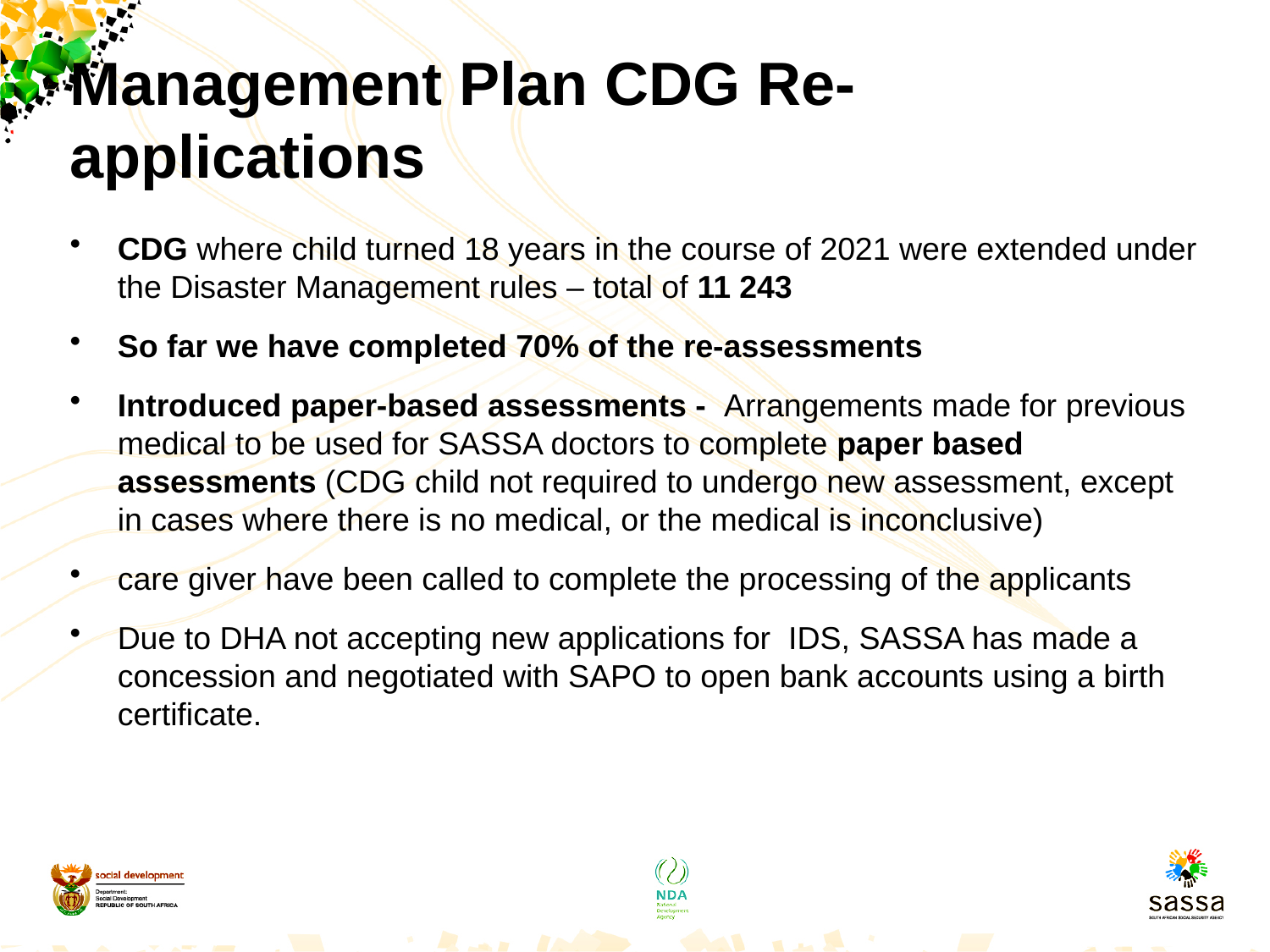

# Management Plan CDG Re-applications
CDG where child turned 18 years in the course of 2021 were extended under the Disaster Management rules – total of 11 243
So far we have completed 70% of the re-assessments
Introduced paper-based assessments -  Arrangements made for previous medical to be used for SASSA doctors to complete paper based assessments (CDG child not required to undergo new assessment, except in cases where there is no medical, or the medical is inconclusive)
care giver have been called to complete the processing of the applicants
Due to DHA not accepting new applications for  IDS, SASSA has made a concession and negotiated with SAPO to open bank accounts using a birth certificate.